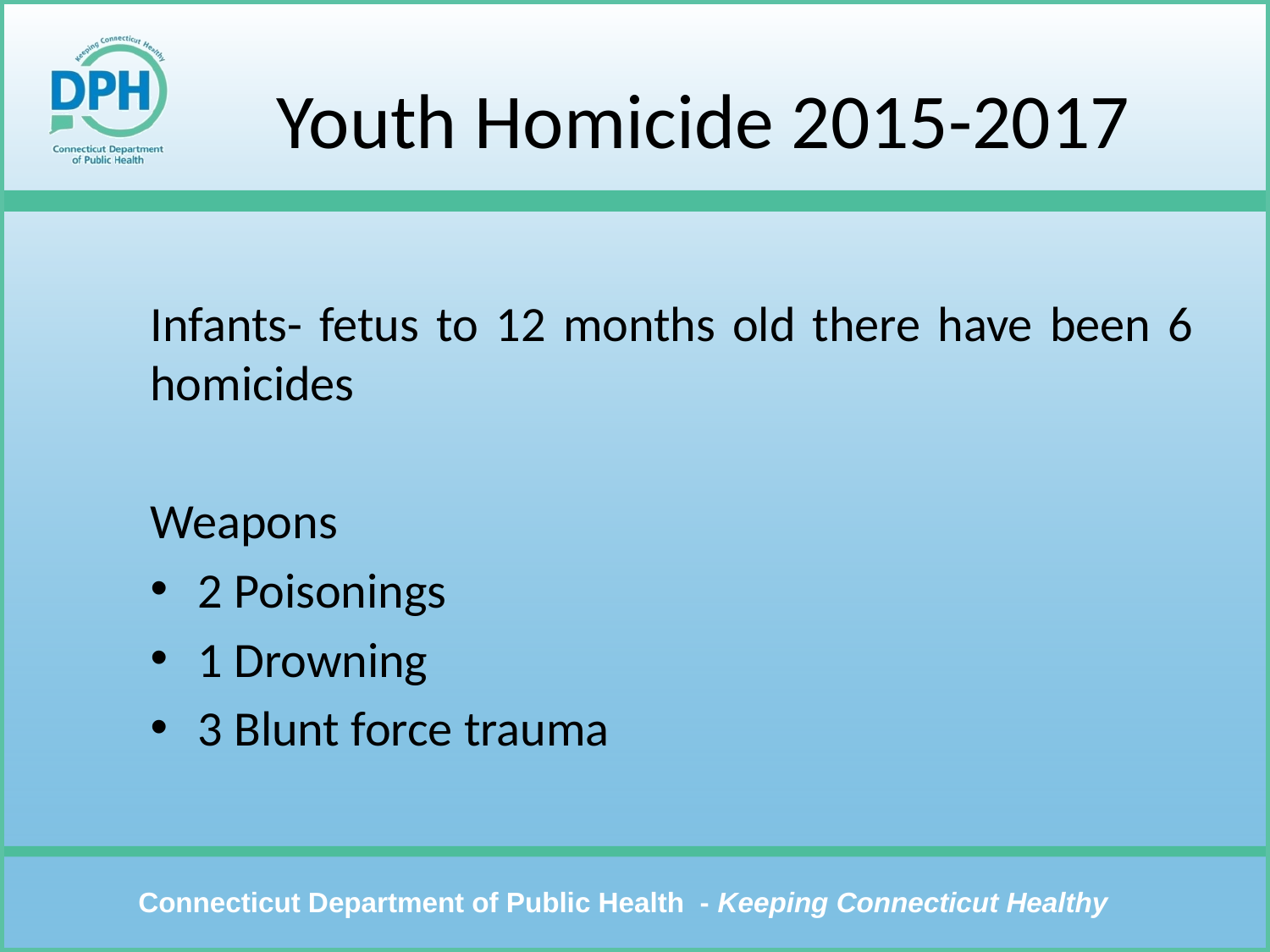

# Youth Homicide 2015-2017
Infants- fetus to 12 months old there have been 6 homicides

Weapons
2 Poisonings
1 Drowning
3 Blunt force trauma